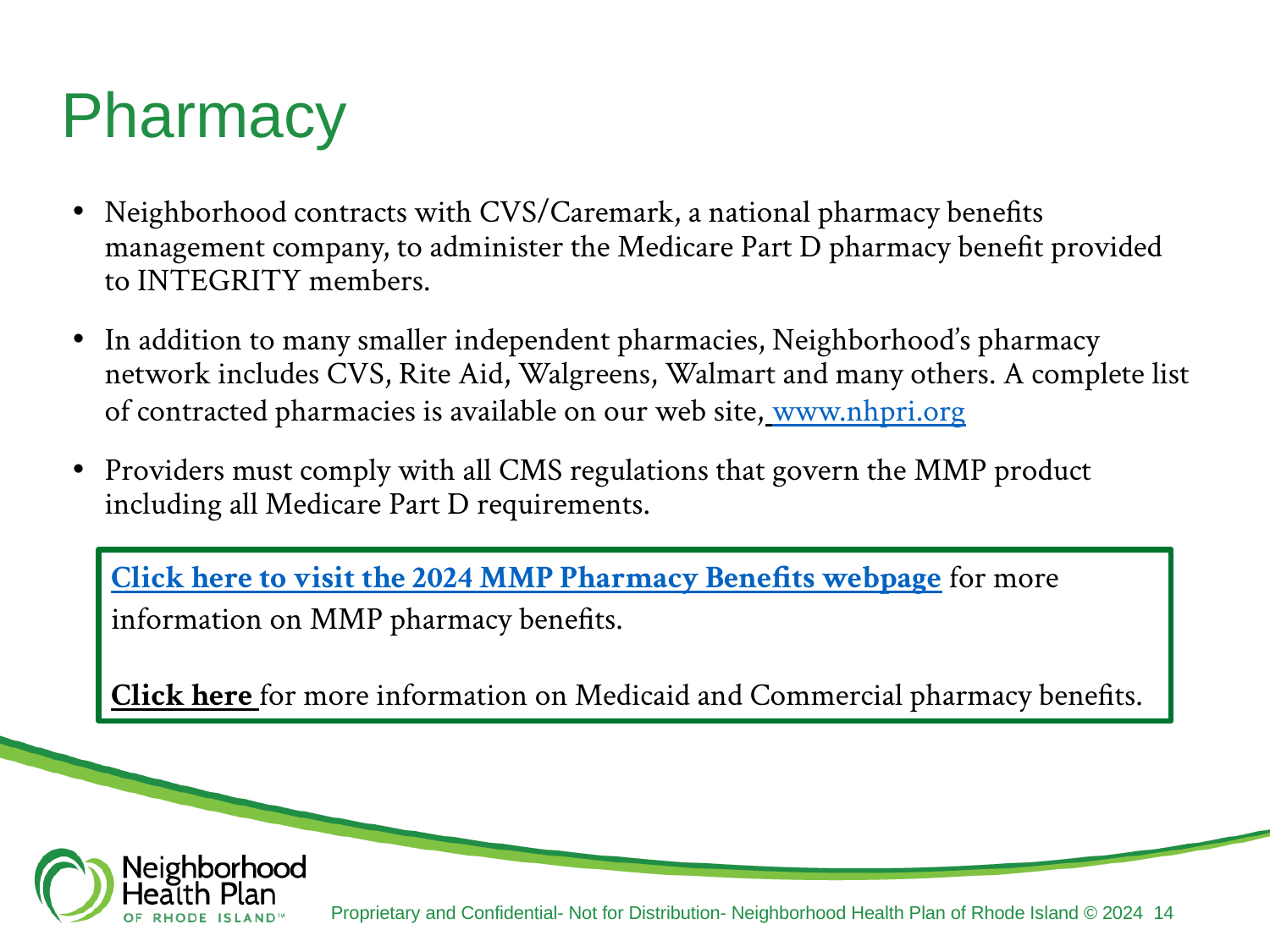

Pharmacy
Neighborhood contracts with CVS/Caremark, a national pharmacy benefits management company, to administer the Medicare Part D pharmacy benefit provided to INTEGRITY members.
In addition to many smaller independent pharmacies, Neighborhood’s pharmacy network includes CVS, Rite Aid, Walgreens, Walmart and many others. A complete list of contracted pharmacies is available on our web site, www.nhpri.org
Providers must comply with all CMS regulations that govern the MMP product including all Medicare Part D requirements.

Click here to visit the 2024 MMP Pharmacy Benefits webpage for more information on MMP pharmacy benefits.

Click here for more information on Medicaid and Commercial pharmacy benefits.